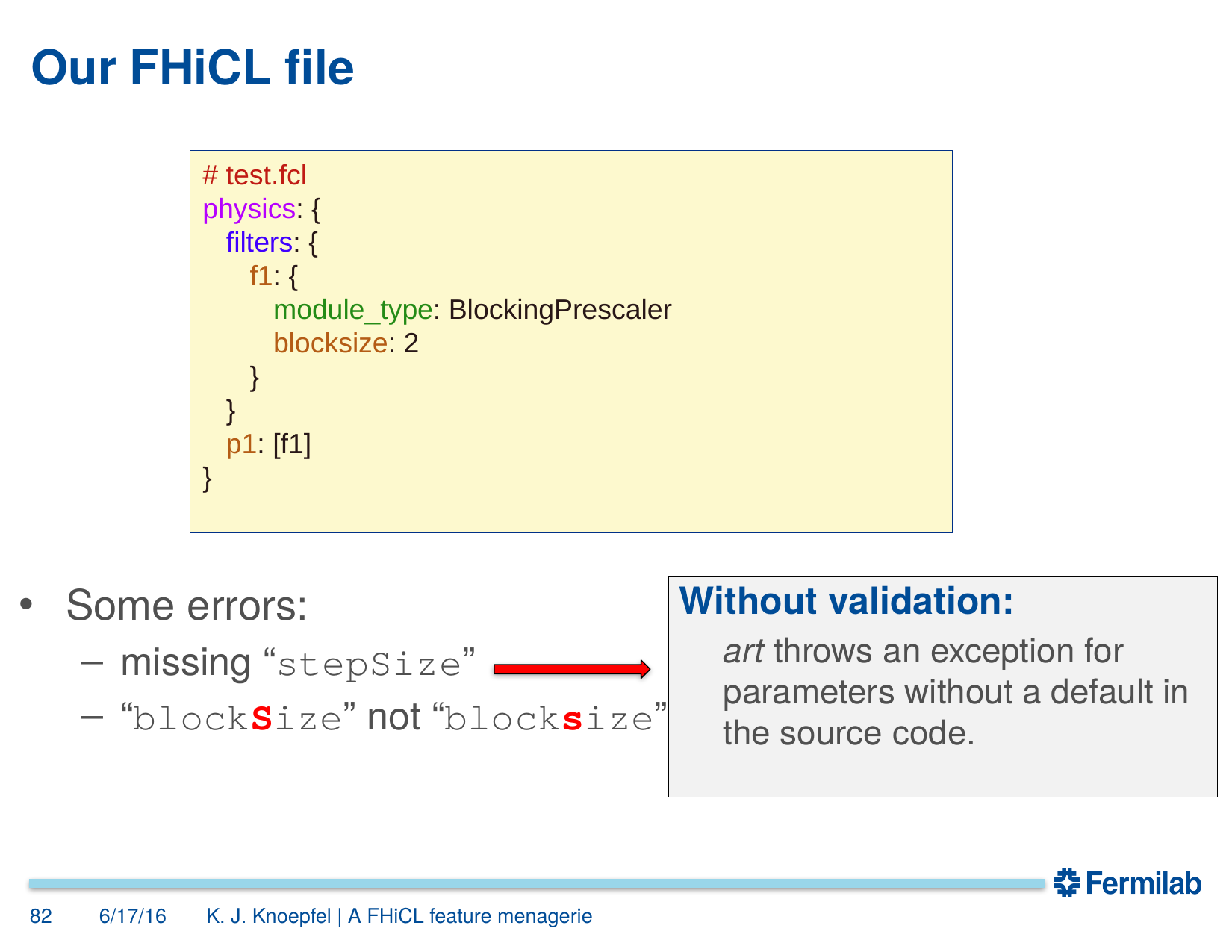

# Our FHiCL file
# test.fcl
physics: {
   filters: {
      f1: {
         module_type: BlockingPrescaler
         blocksize: 2
      }
   }
   p1: [f1]
}

 Without validation:
art throws an exception for parameters without a default in the source code.
Some errors:
missing “stepSize”
“blockSize” not “blocksize”

82
6/17/16
K. J. Knoepfel | A FHiCL feature menagerie